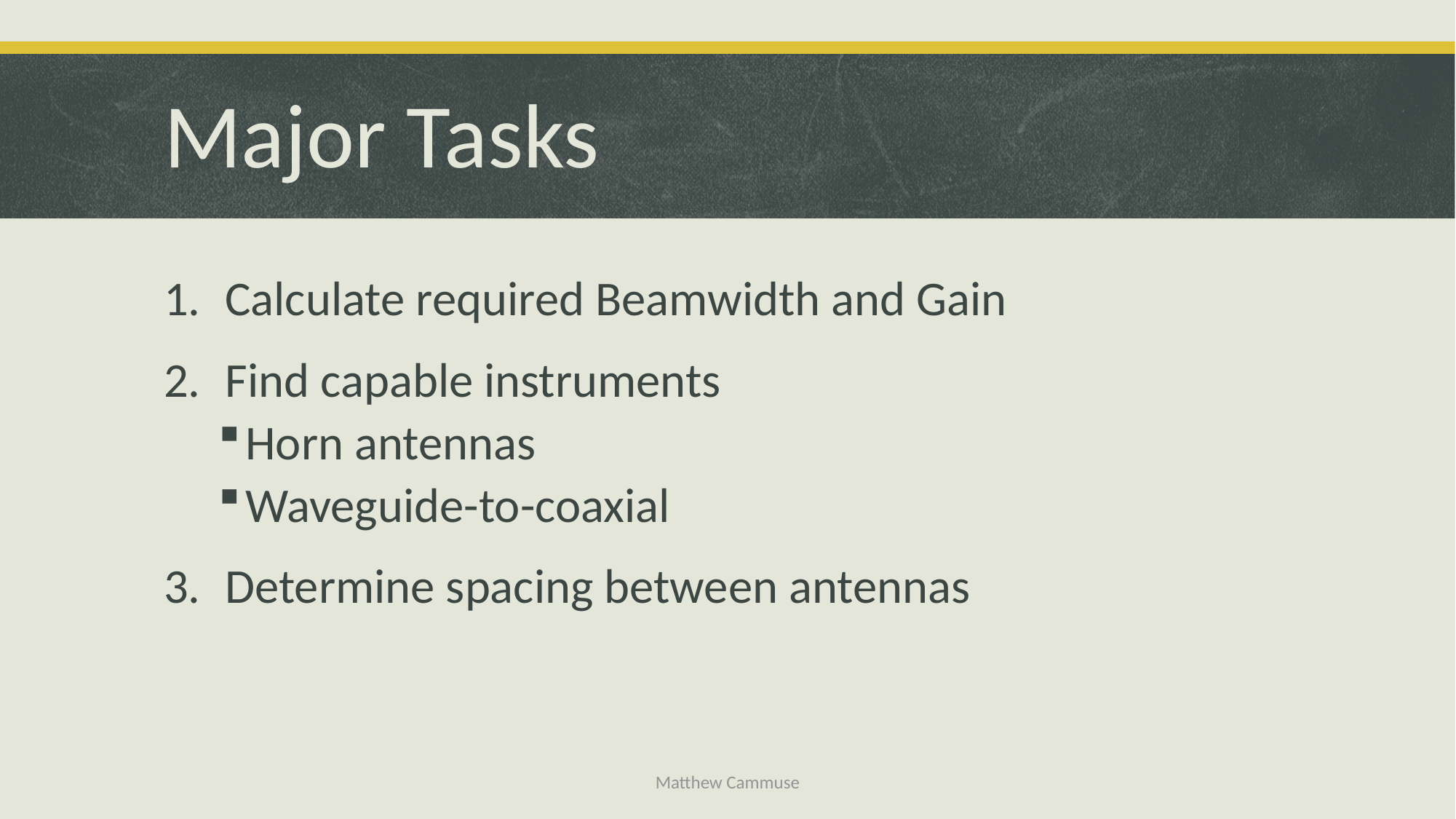

# Major Tasks
Calculate required Beamwidth and Gain
Find capable instruments
Horn antennas
Waveguide-to-coaxial
Determine spacing between antennas
Matthew Cammuse